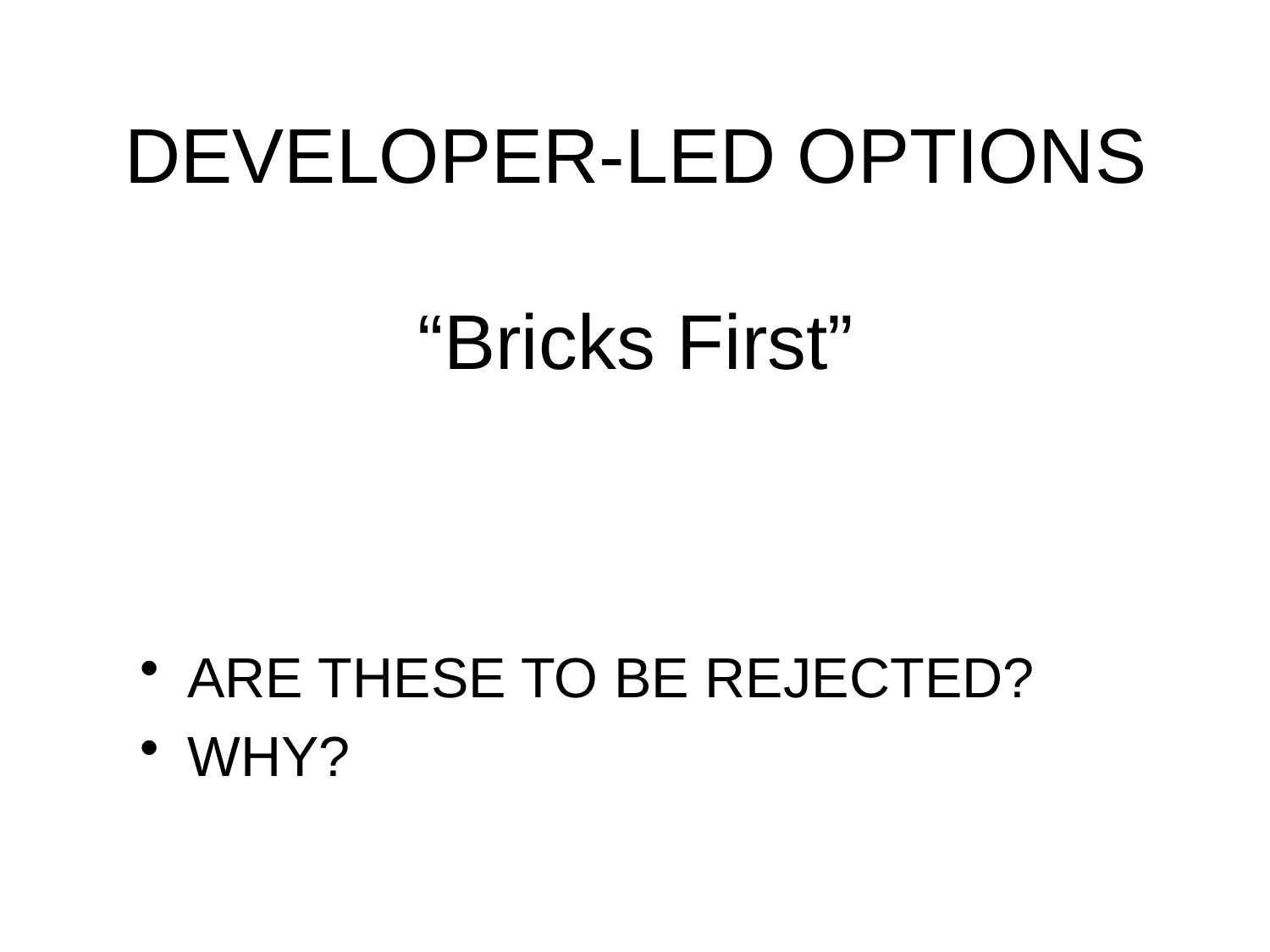

# DEVELOPER-LED OPTIONS “Bricks First”

ARE THESE TO BE REJECTED?
WHY?